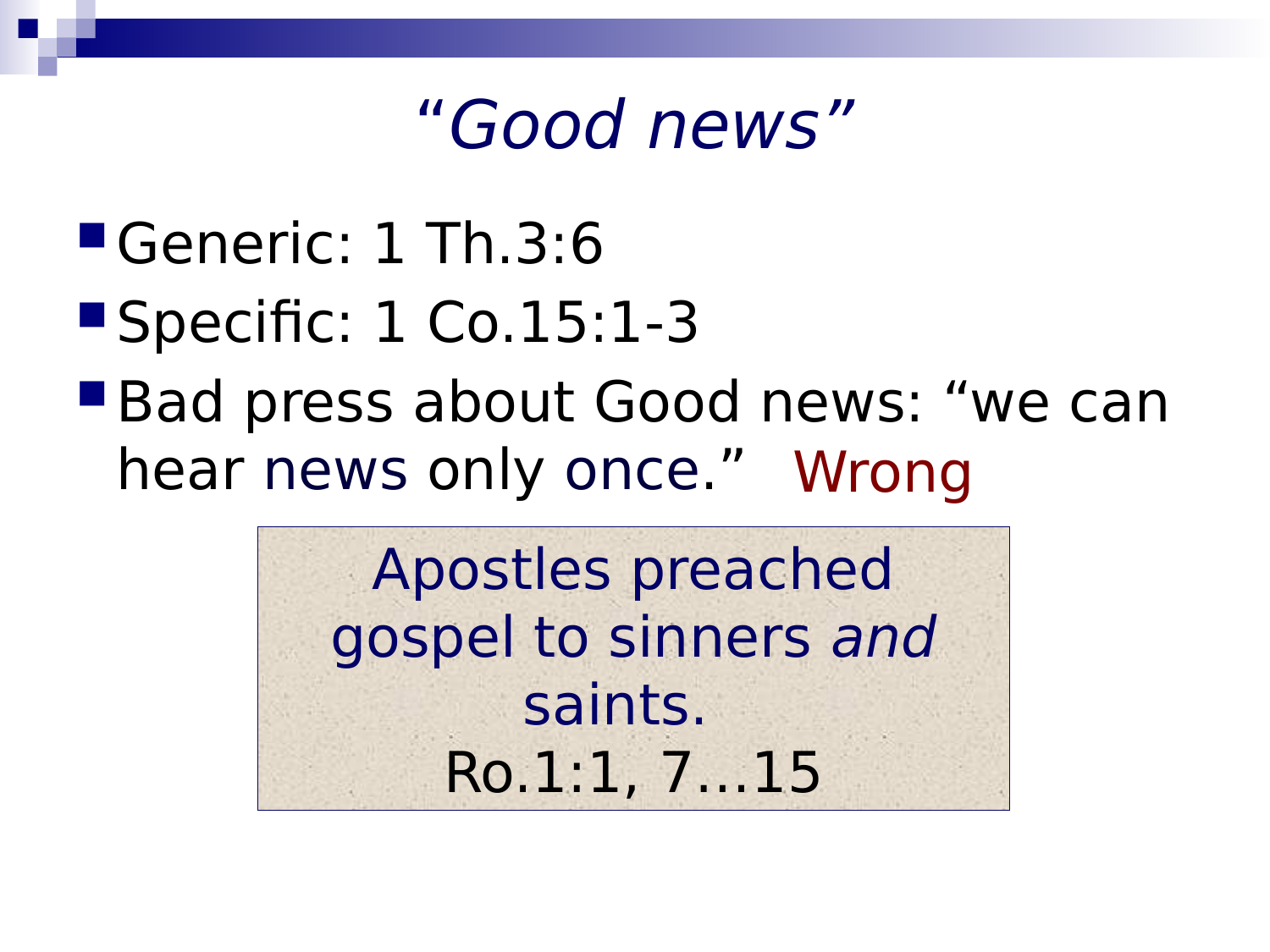

# “Good news”
Generic: 1 Th.3:6
Specific: 1 Co.15:1-3
Bad press about Good news: “we can hear news only once.”
Wrong
Apostles preached gospel to sinners and saints.
Ro.1:1, 7…15